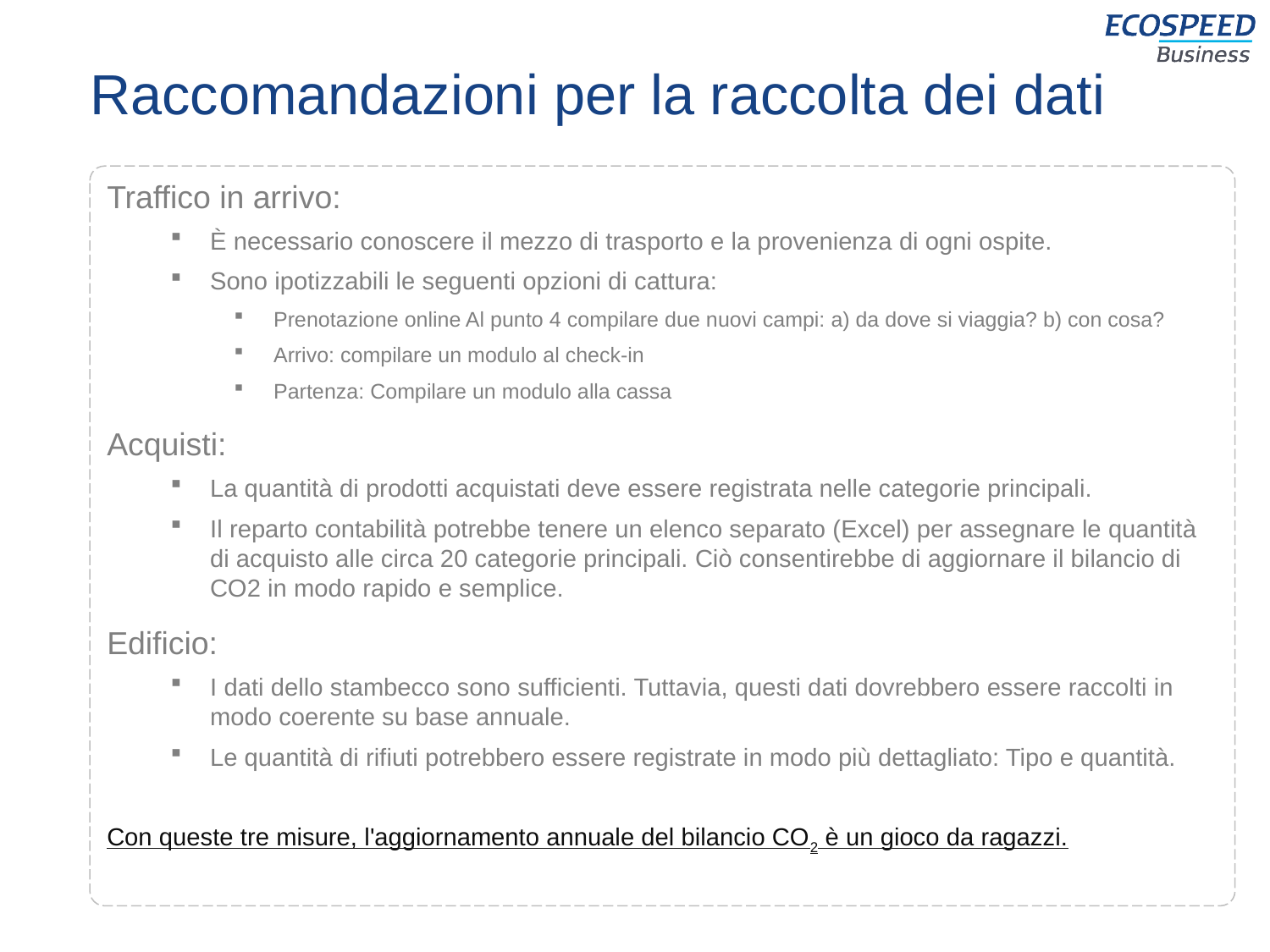

Raccomandazioni per la raccolta dei dati
Traffico in arrivo:
È necessario conoscere il mezzo di trasporto e la provenienza di ogni ospite.
Sono ipotizzabili le seguenti opzioni di cattura:
Prenotazione online Al punto 4 compilare due nuovi campi: a) da dove si viaggia? b) con cosa?
Arrivo: compilare un modulo al check-in
Partenza: Compilare un modulo alla cassa
Acquisti:
La quantità di prodotti acquistati deve essere registrata nelle categorie principali.
Il reparto contabilità potrebbe tenere un elenco separato (Excel) per assegnare le quantità di acquisto alle circa 20 categorie principali. Ciò consentirebbe di aggiornare il bilancio di CO2 in modo rapido e semplice.
Edificio:
I dati dello stambecco sono sufficienti. Tuttavia, questi dati dovrebbero essere raccolti in modo coerente su base annuale.
Le quantità di rifiuti potrebbero essere registrate in modo più dettagliato: Tipo e quantità.

Con queste tre misure, l'aggiornamento annuale del bilancio CO2 è un gioco da ragazzi.